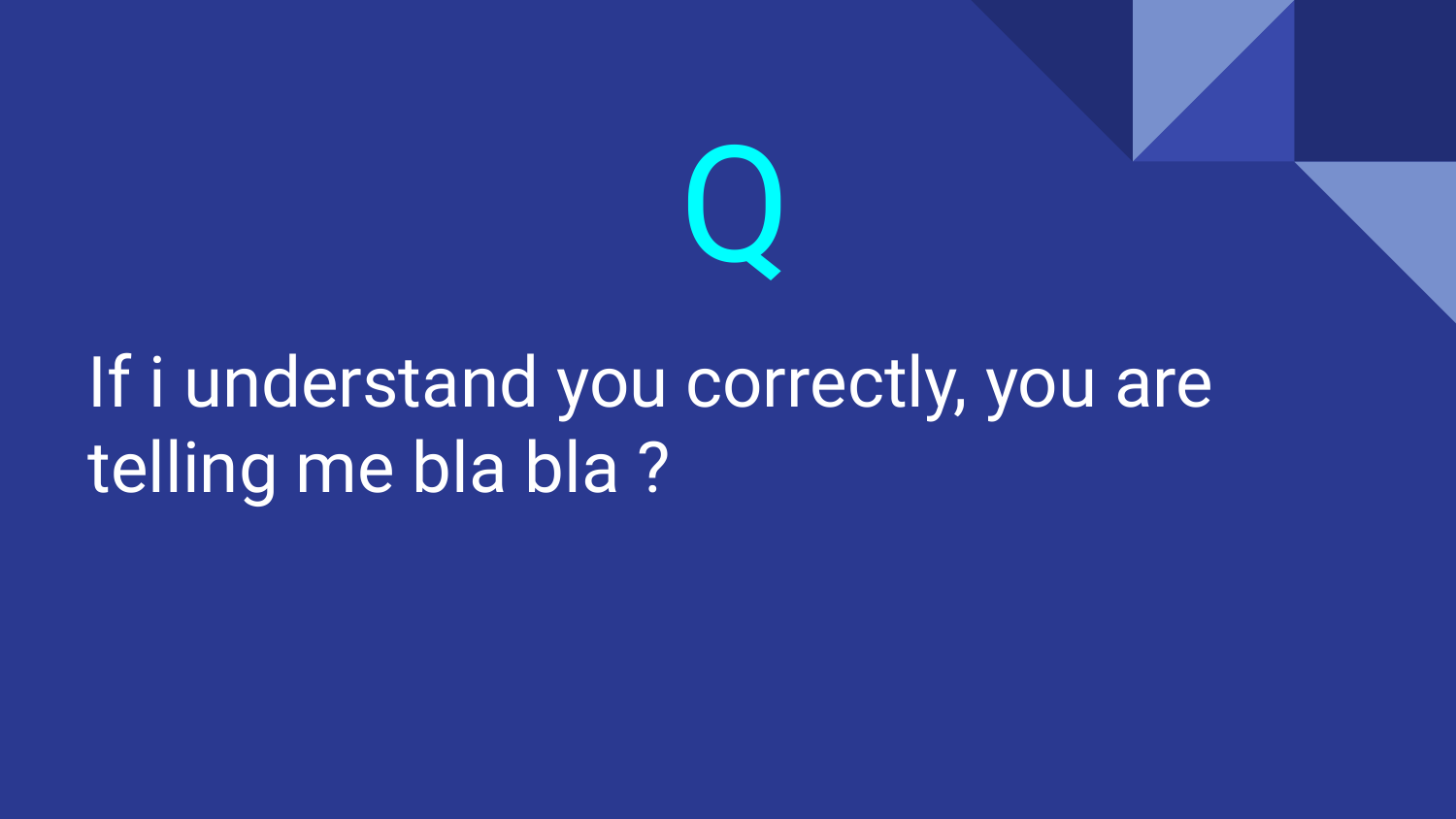

Q
# If i understand you correctly, you are telling me bla bla ?